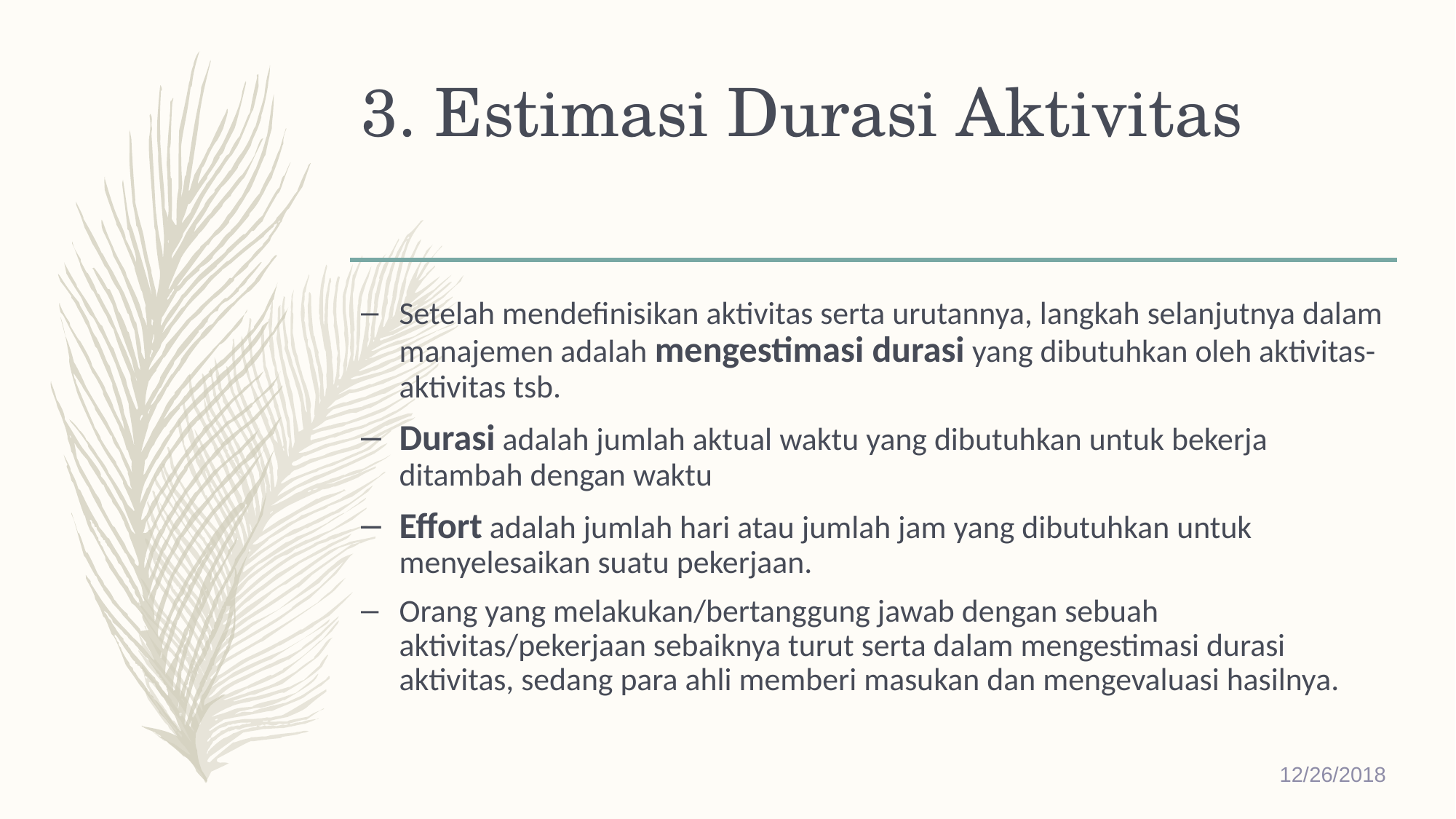

# 3. Estimasi Durasi Aktivitas
Setelah mendefinisikan aktivitas serta urutannya, langkah selanjutnya dalam manajemen adalah mengestimasi durasi yang dibutuhkan oleh aktivitas-aktivitas tsb.
Durasi adalah jumlah aktual waktu yang dibutuhkan untuk bekerja ditambah dengan waktu
Effort adalah jumlah hari atau jumlah jam yang dibutuhkan untuk menyelesaikan suatu pekerjaan.
Orang yang melakukan/bertanggung jawab dengan sebuah aktivitas/pekerjaan sebaiknya turut serta dalam mengestimasi durasi aktivitas, sedang para ahli memberi masukan dan mengevaluasi hasilnya.
12/26/2018